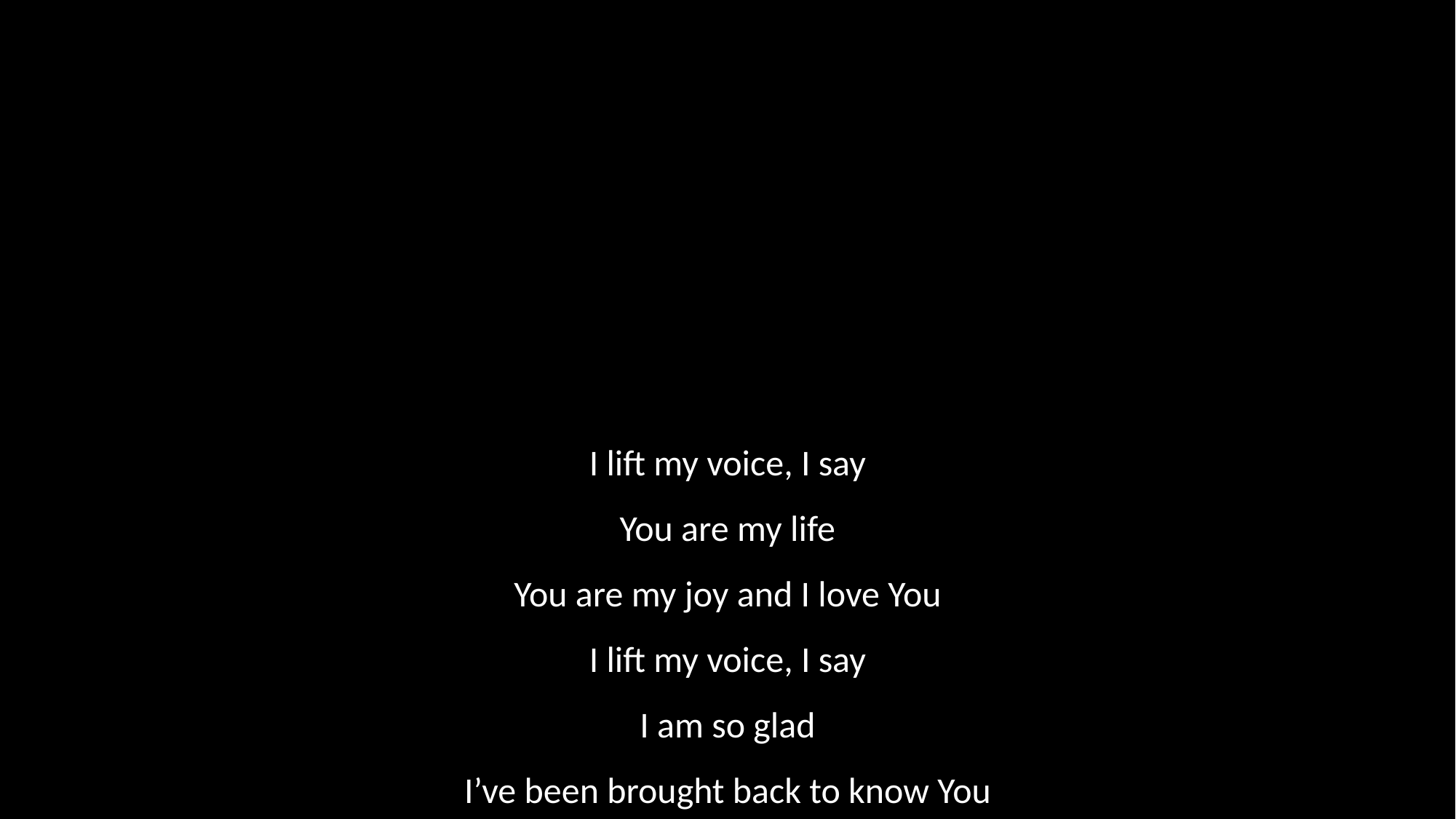

I lift my voice, I say
You are my life
You are my joy and I love You
I lift my voice, I say
I am so glad
I’ve been brought back to know You